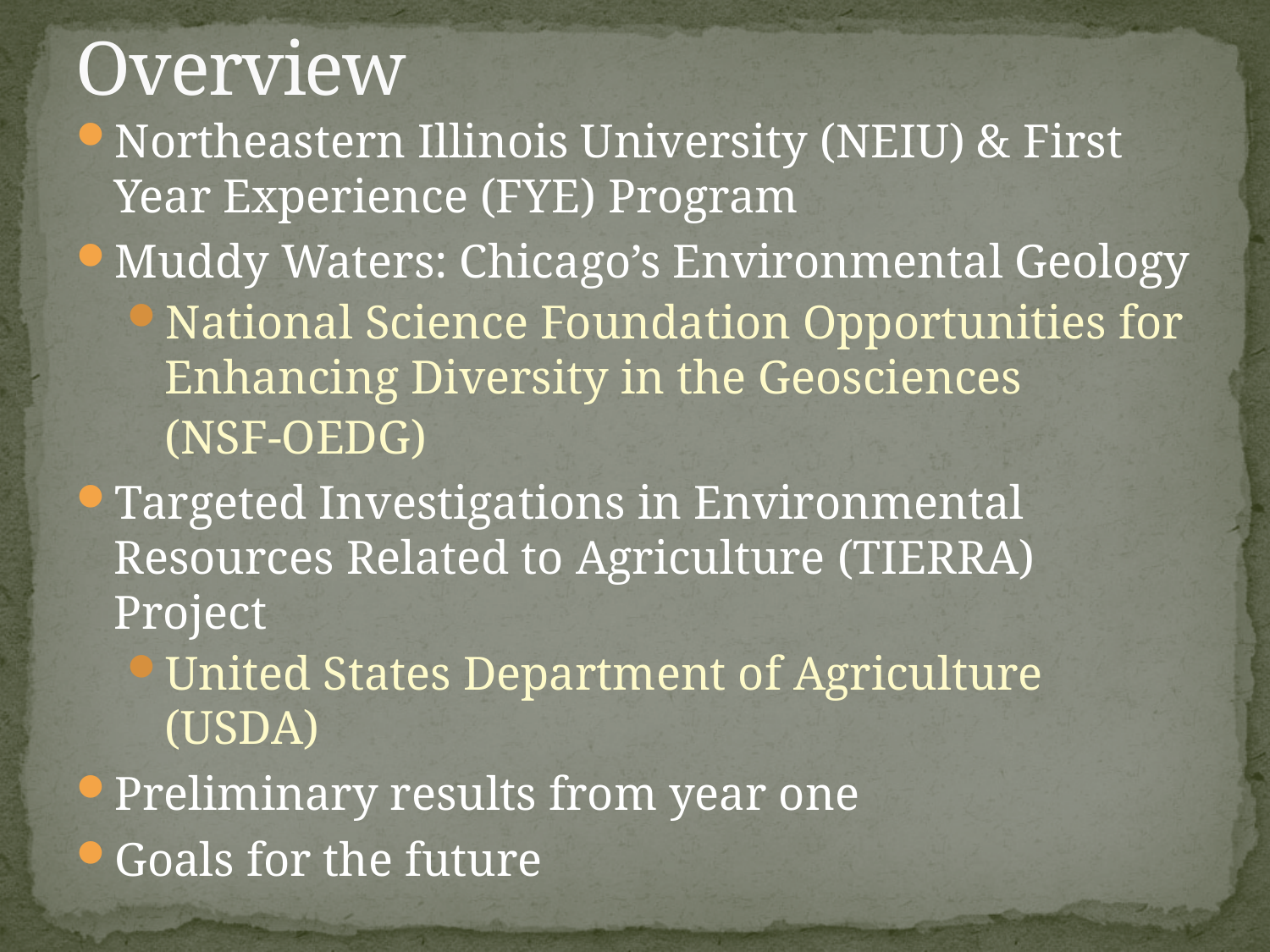

# Overview
Northeastern Illinois University (NEIU) & First Year Experience (FYE) Program
Muddy Waters: Chicago’s Environmental Geology
National Science Foundation Opportunities for Enhancing Diversity in the Geosciences
	(NSF-OEDG)
Targeted Investigations in Environmental Resources Related to Agriculture (TIERRA) Project
United States Department of Agriculture (USDA)
Preliminary results from year one
Goals for the future